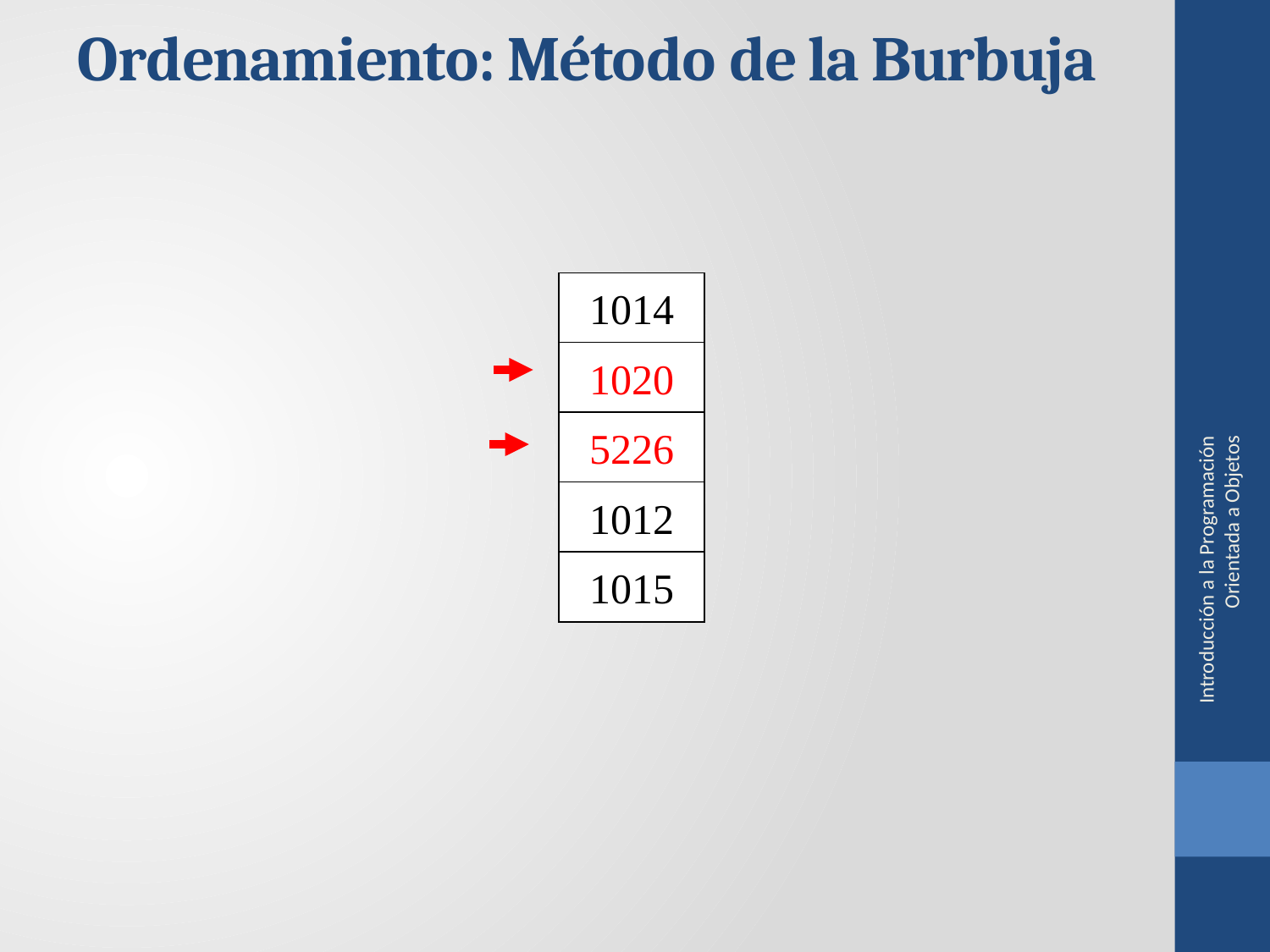

Ordenamiento: Método de la Burbuja
Introducción a la Programación Orientada a Objetos
1014
1020

5226

1012
1015